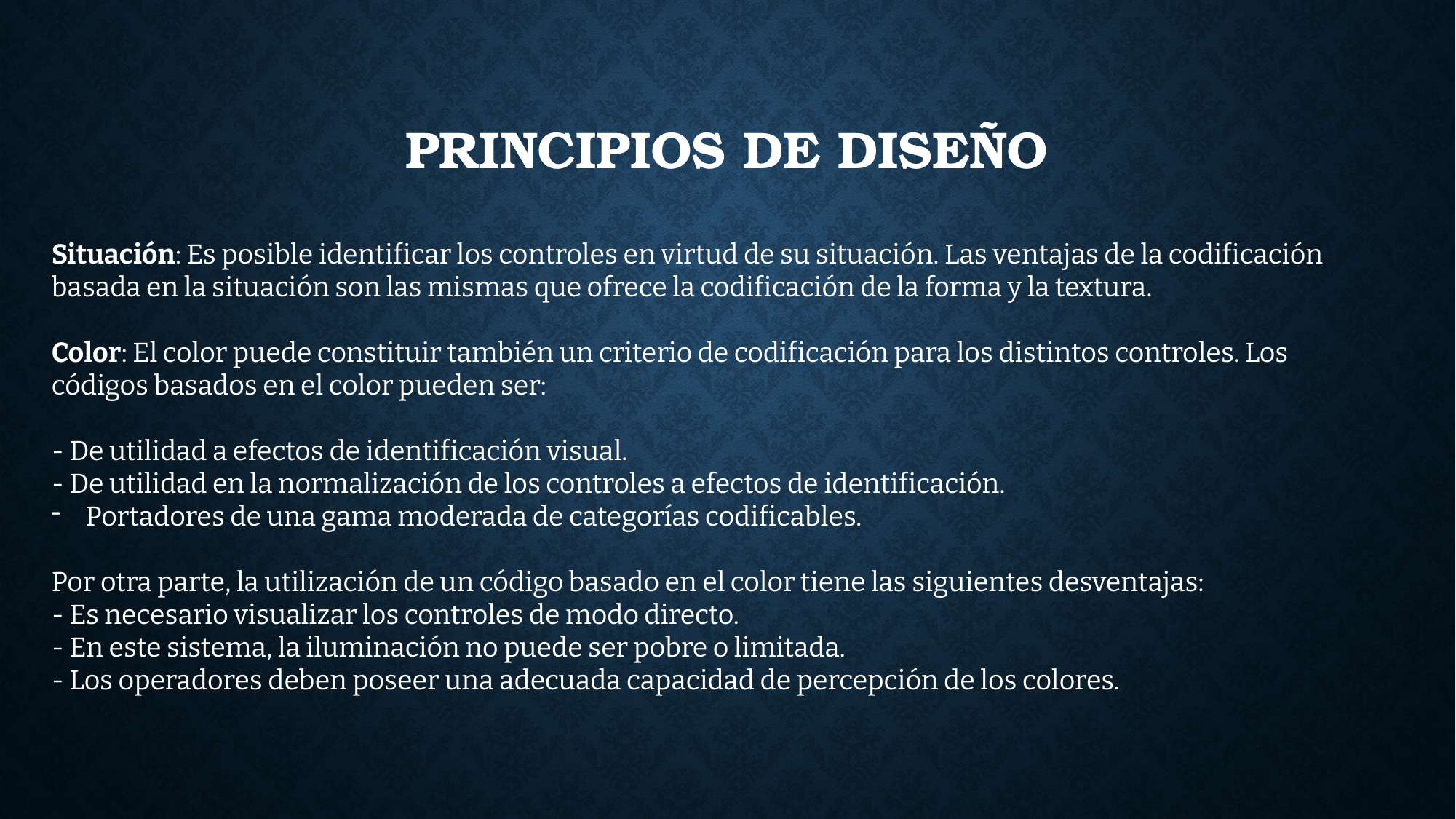

# Principios de diseño
Situación: Es posible identificar los controles en virtud de su situación. Las ventajas de la codificación basada en la situación son las mismas que ofrece la codificación de la forma y la textura.

Color: El color puede constituir también un criterio de codificación para los distintos controles. Los
códigos basados en el color pueden ser:

- De utilidad a efectos de identificación visual.
- De utilidad en la normalización de los controles a efectos de identificación.
Portadores de una gama moderada de categorías codificables.

Por otra parte, la utilización de un código basado en el color tiene las siguientes desventajas:
- Es necesario visualizar los controles de modo directo.
- En este sistema, la iluminación no puede ser pobre o limitada.
- Los operadores deben poseer una adecuada capacidad de percepción de los colores.